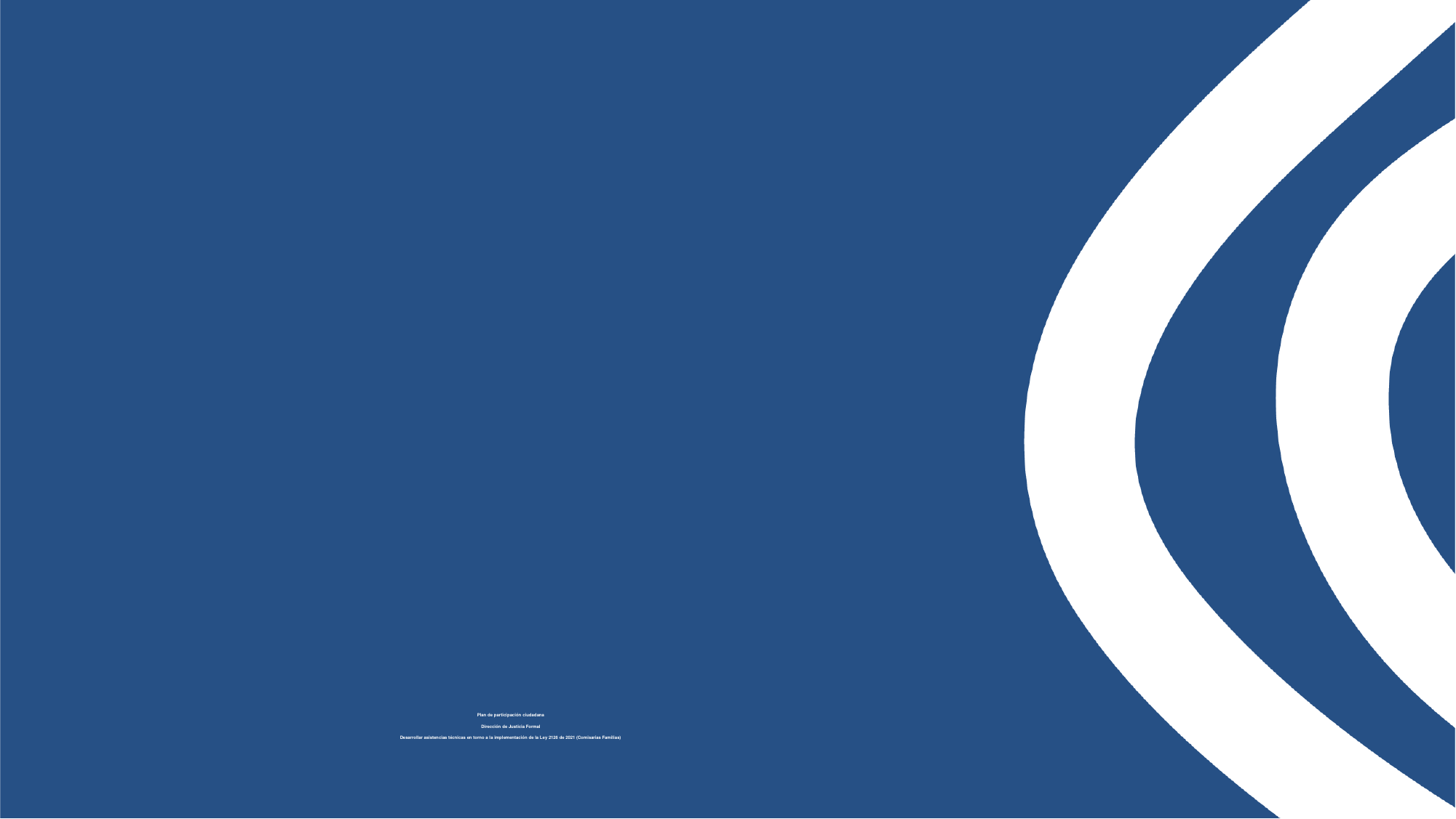

# Plan de participación ciudadana Dirección de Justicia Formal Desarrollar asistencias técnicas en torno a la implementación de la Ley 2126 de 2021 (Comisarías Familias)